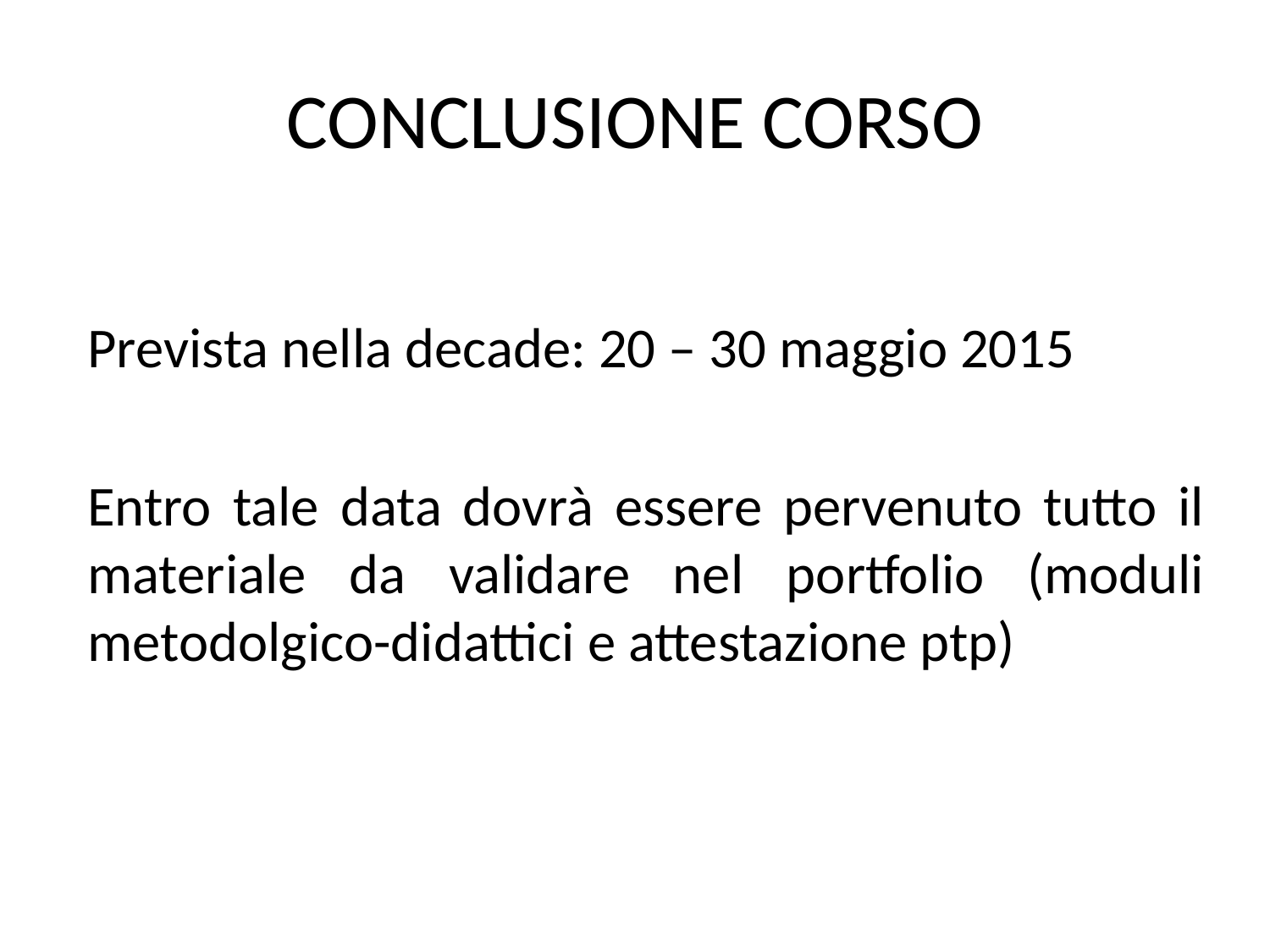

# CONCLUSIONE CORSO

Prevista nella decade: 20 – 30 maggio 2015

Entro tale data dovrà essere pervenuto tutto il materiale da validare nel portfolio (moduli metodolgico-didattici e attestazione ptp)